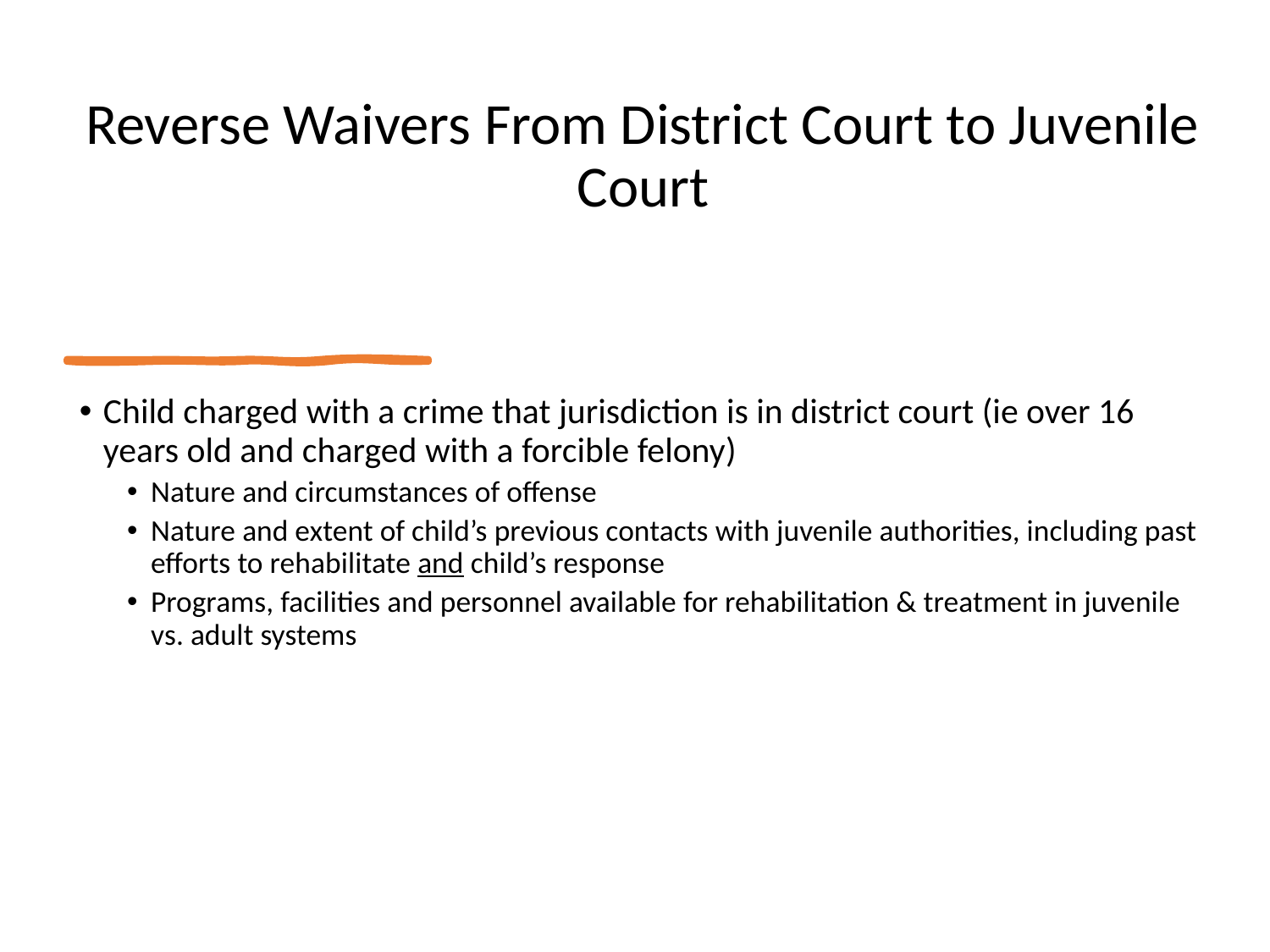

# Reverse Waivers From District Court to Juvenile Court

Child charged with a crime that jurisdiction is in district court (ie over 16 years old and charged with a forcible felony)
Nature and circumstances of offense
Nature and extent of child’s previous contacts with juvenile authorities, including past efforts to rehabilitate and child’s response
Programs, facilities and personnel available for rehabilitation & treatment in juvenile vs. adult systems